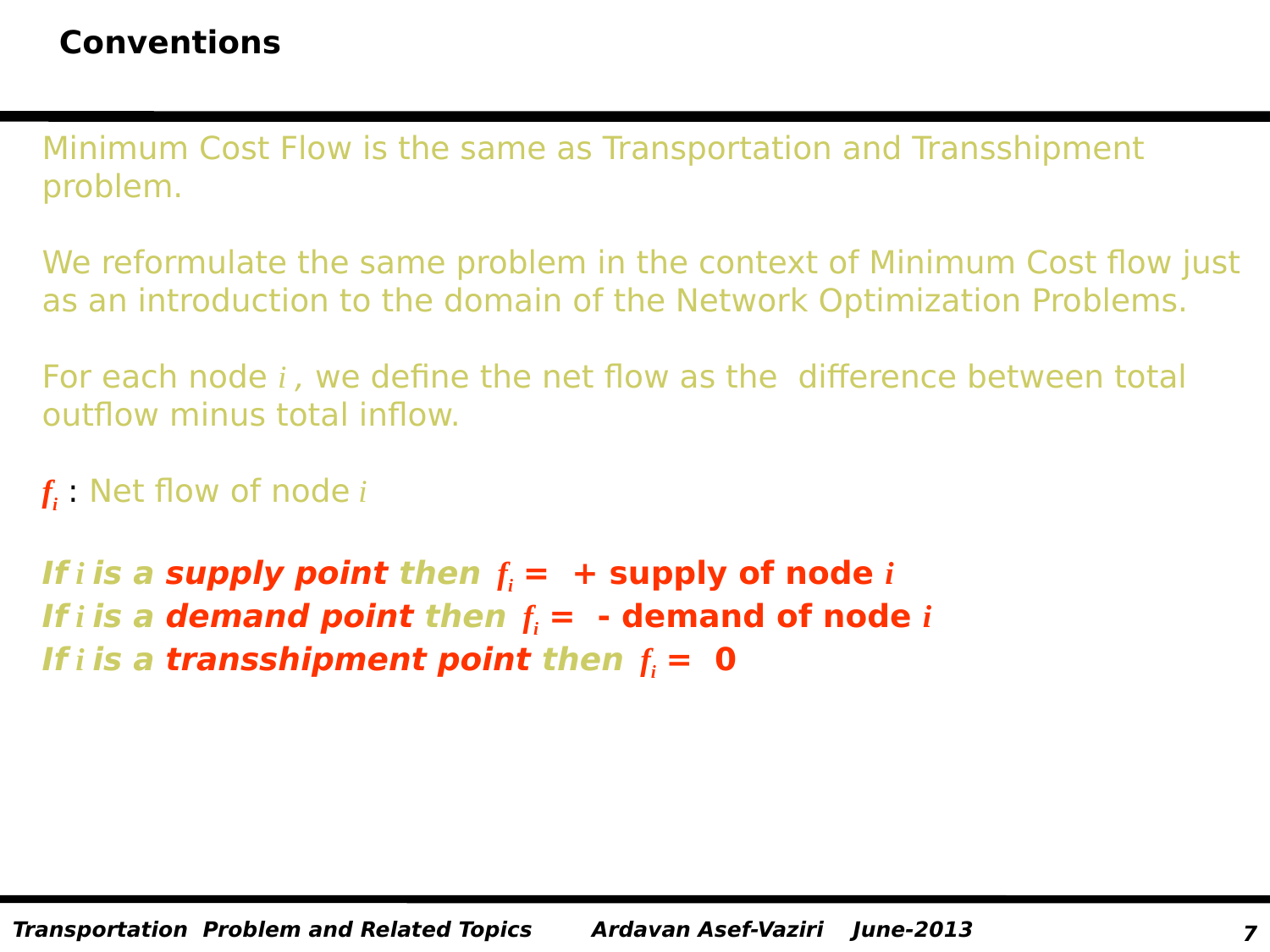

Conventions
Minimum Cost Flow is the same as Transportation and Transshipment problem.

We reformulate the same problem in the context of Minimum Cost flow just as an introduction to the domain of the Network Optimization Problems.

For each node i , we define the net flow as the  difference between total outflow minus total inflow.

fi : Net flow of node i

If i is a supply point then  fi =  + supply of node i
If i is a demand point then  fi =  - demand of node i
If i is a transshipment point then  fi =  0